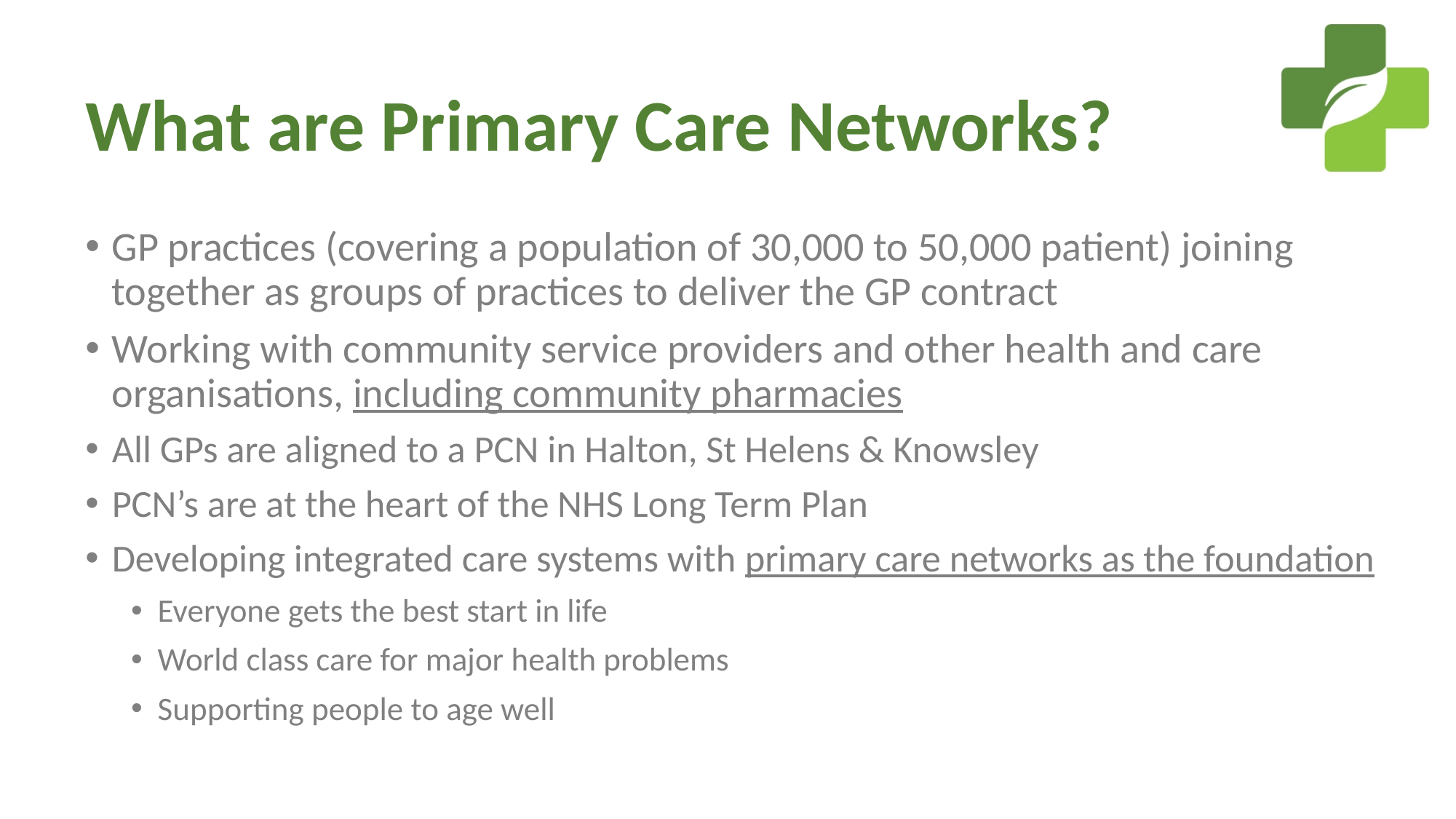

# What are Primary Care Networks?
GP practices (covering a population of 30,000 to 50,000 patient) joining together as groups of practices to deliver the GP contract
Working with community service providers and other health and care organisations, including community pharmacies
All GPs are aligned to a PCN in Halton, St Helens & Knowsley
PCN’s are at the heart of the NHS Long Term Plan
Developing integrated care systems with primary care networks as the foundation
Everyone gets the best start in life
World class care for major health problems
Supporting people to age well